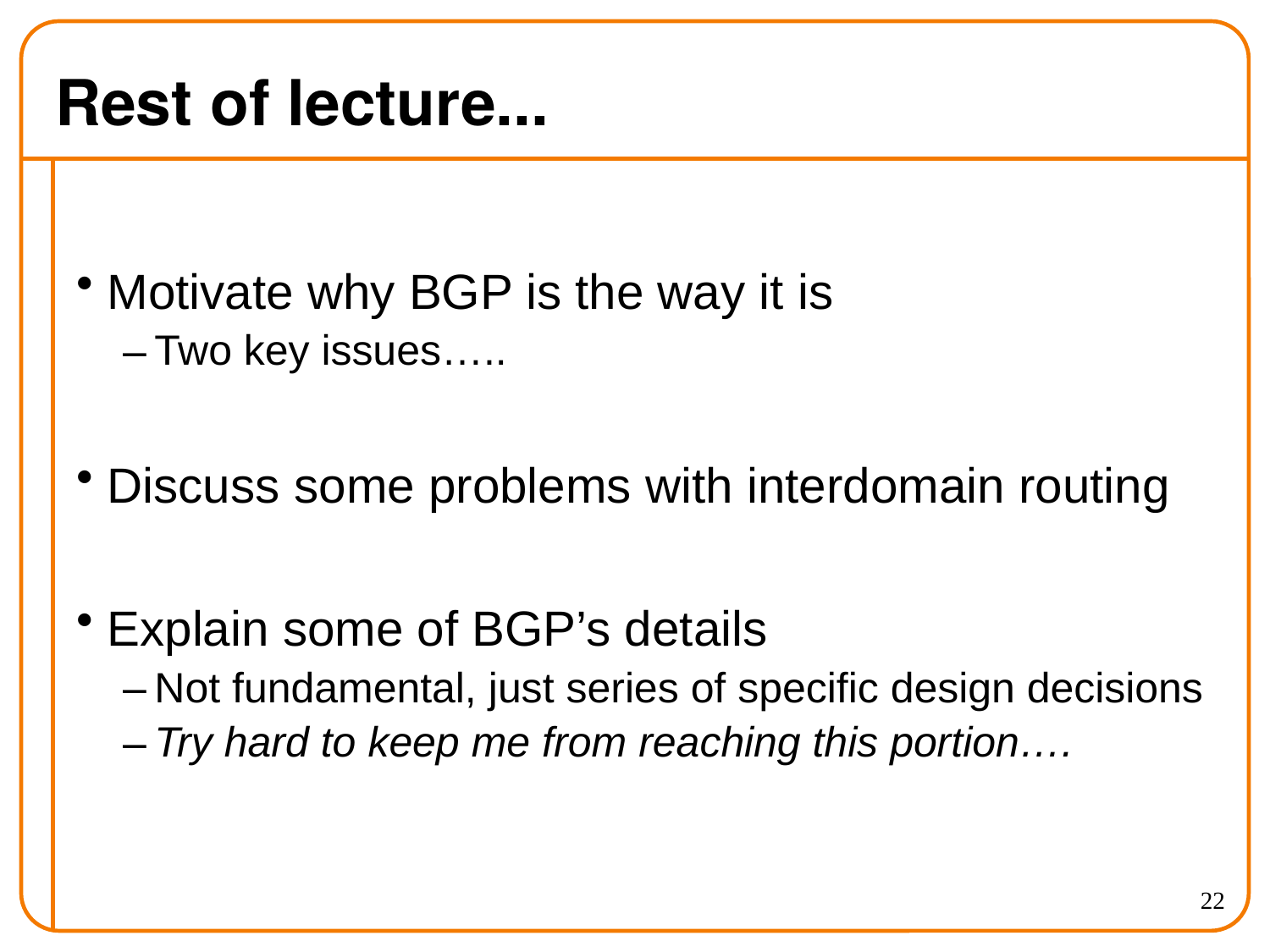

# Rest of lecture...

Motivate why BGP is the way it is
Two key issues…..

Discuss some problems with interdomain routing
Explain some of BGP’s details
Not fundamental, just series of specific design decisions
Try hard to keep me from reaching this portion….
22